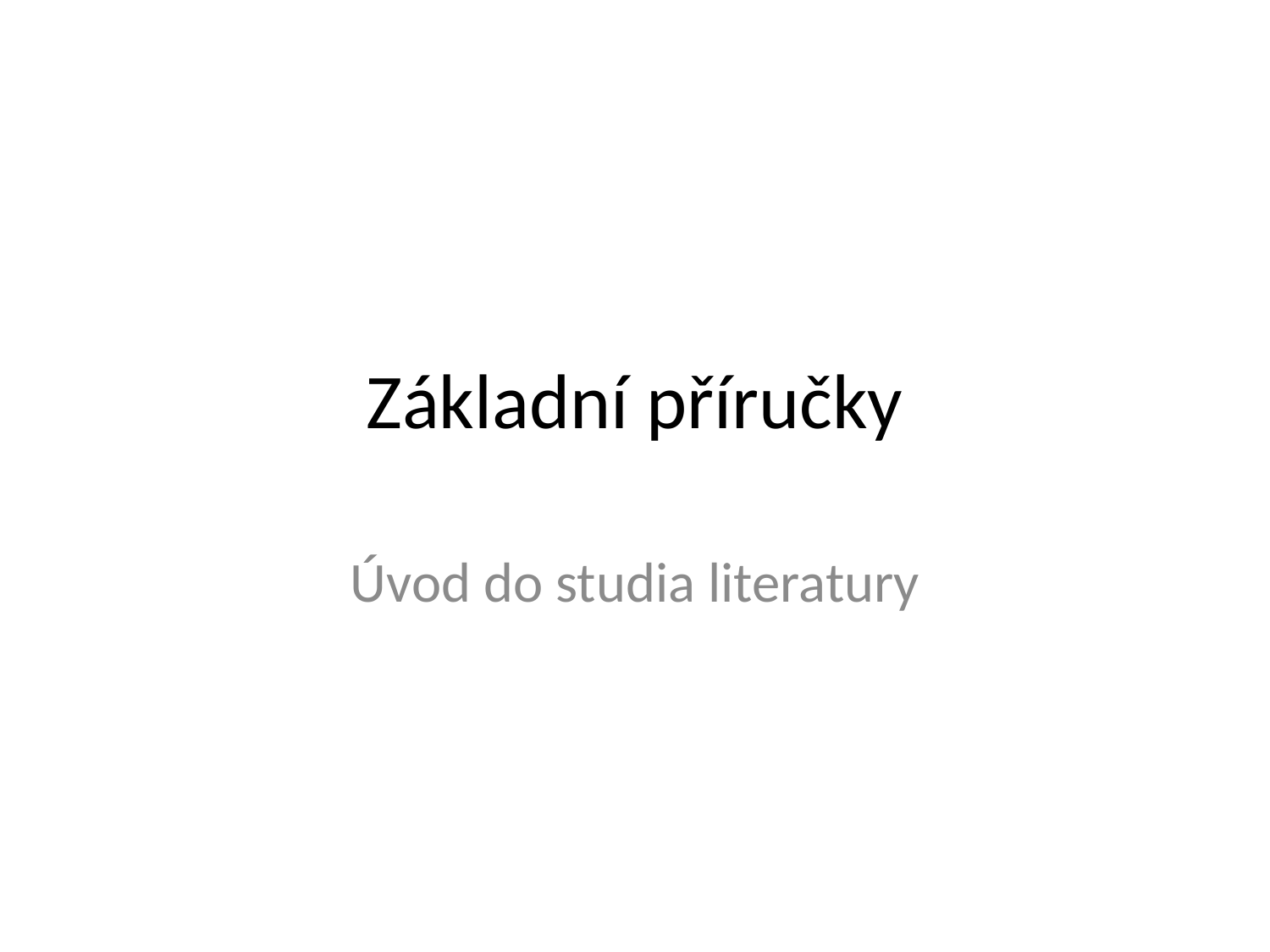

# Základní příručky
Úvod do studia literatury